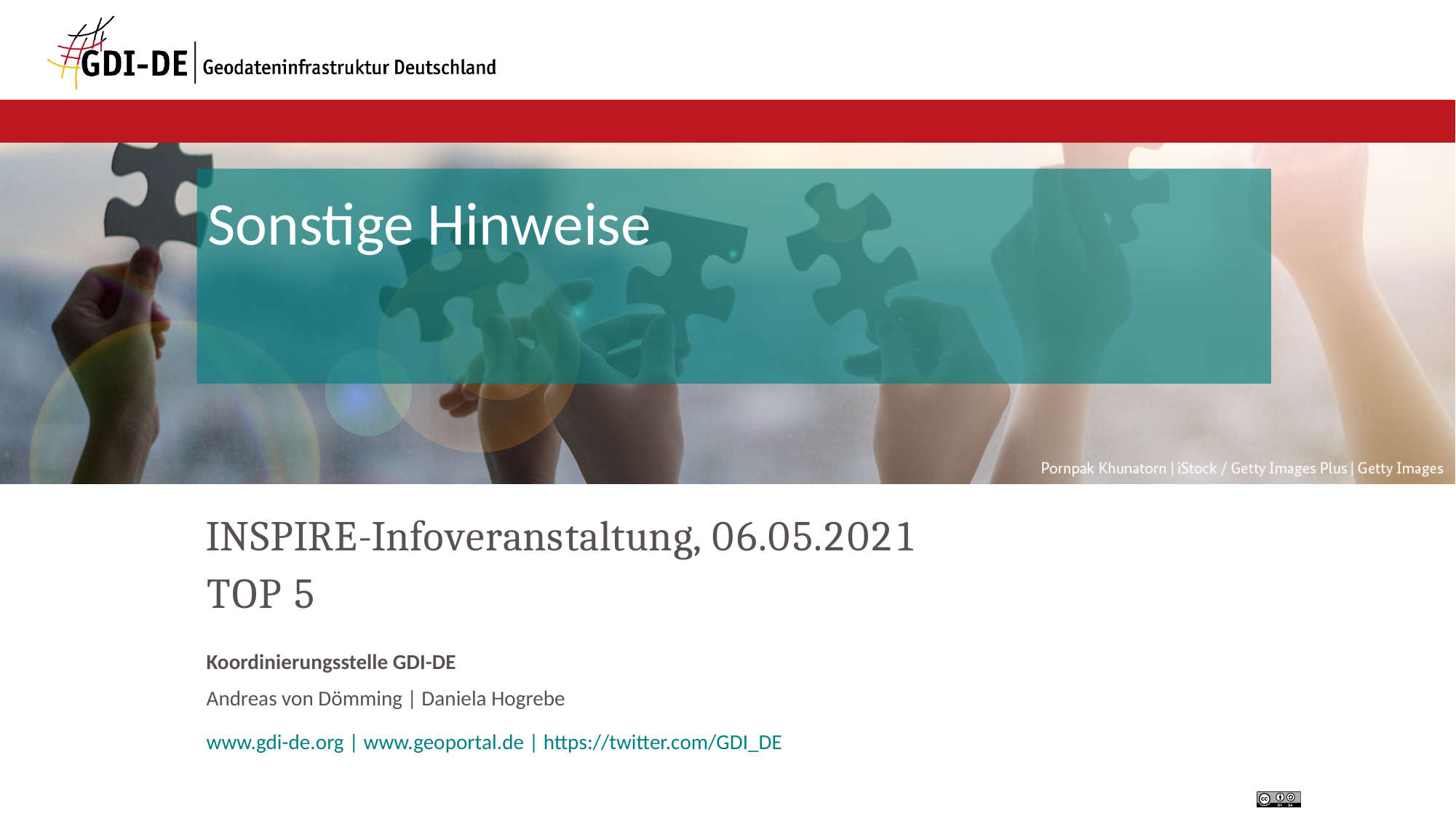

# Sonstige Hinweise
INSPIRE-Infoveranstaltung, 06.05.2021
TOP 5
Andreas von Dömming | Daniela Hogrebe